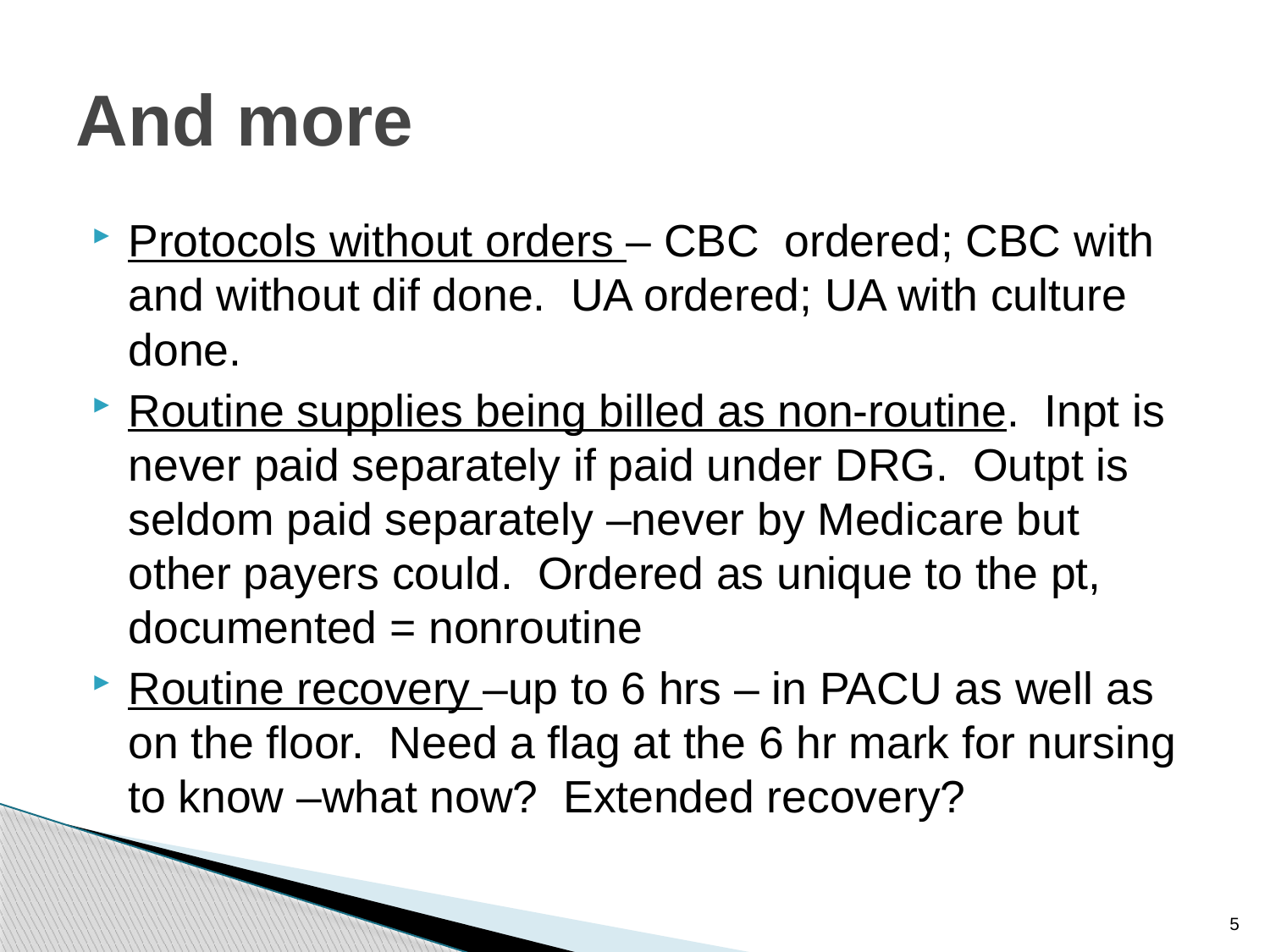

# And more
Protocols without orders – CBC  ordered; CBC with and without dif done.  UA ordered; UA with culture done.
Routine supplies being billed as non-routine.  Inpt is never paid separately if paid under DRG.  Outpt is seldom paid separately –never by Medicare but other payers could.  Ordered as unique to the pt, documented = nonroutine
Routine recovery –up to 6 hrs – in PACU as well as on the floor.  Need a flag at the 6 hr mark for nursing to know –what now?  Extended recovery?

5